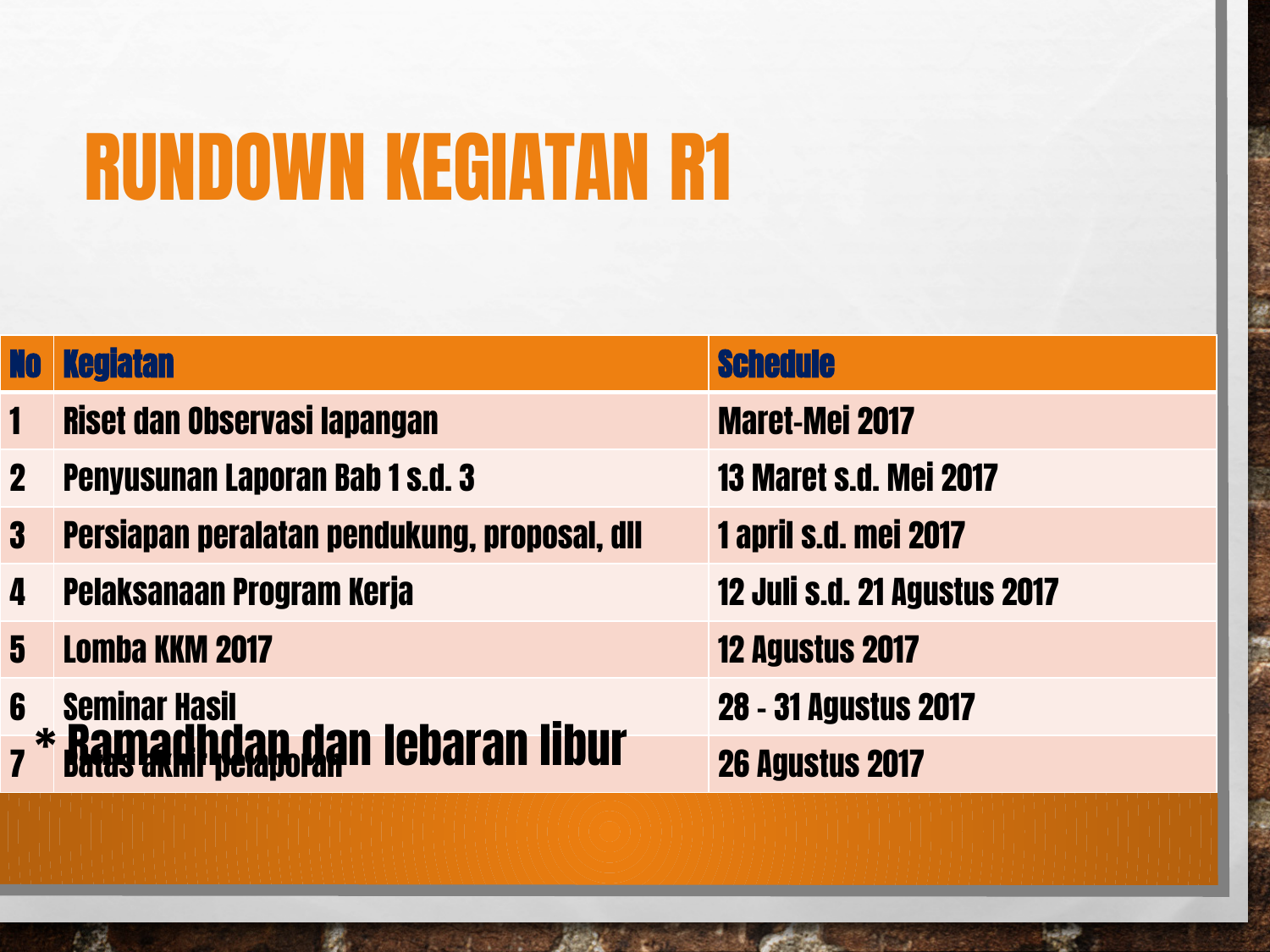

# Rundown Kegiatan R1
| No | Kegiatan | Schedule |
| --- | --- | --- |
| 1 | Riset dan Observasi lapangan | Maret-Mei 2017 |
| 2 | Penyusunan Laporan Bab 1 s.d. 3 | 13 Maret s.d. Mei 2017 |
| 3 | Persiapan peralatan pendukung, proposal, dll | 1 april s.d. mei 2017 |
| 4 | Pelaksanaan Program Kerja | 12 Juli s.d. 21 Agustus 2017 |
| 5 | Lomba KKM 2017 | 12 Agustus 2017 |
| 6 | Seminar Hasil | 28 – 31 Agustus 2017 |
| 7 | Batas akhir pelaporan | 26 Agustus 2017 |
* Ramadhdan dan lebaran libur